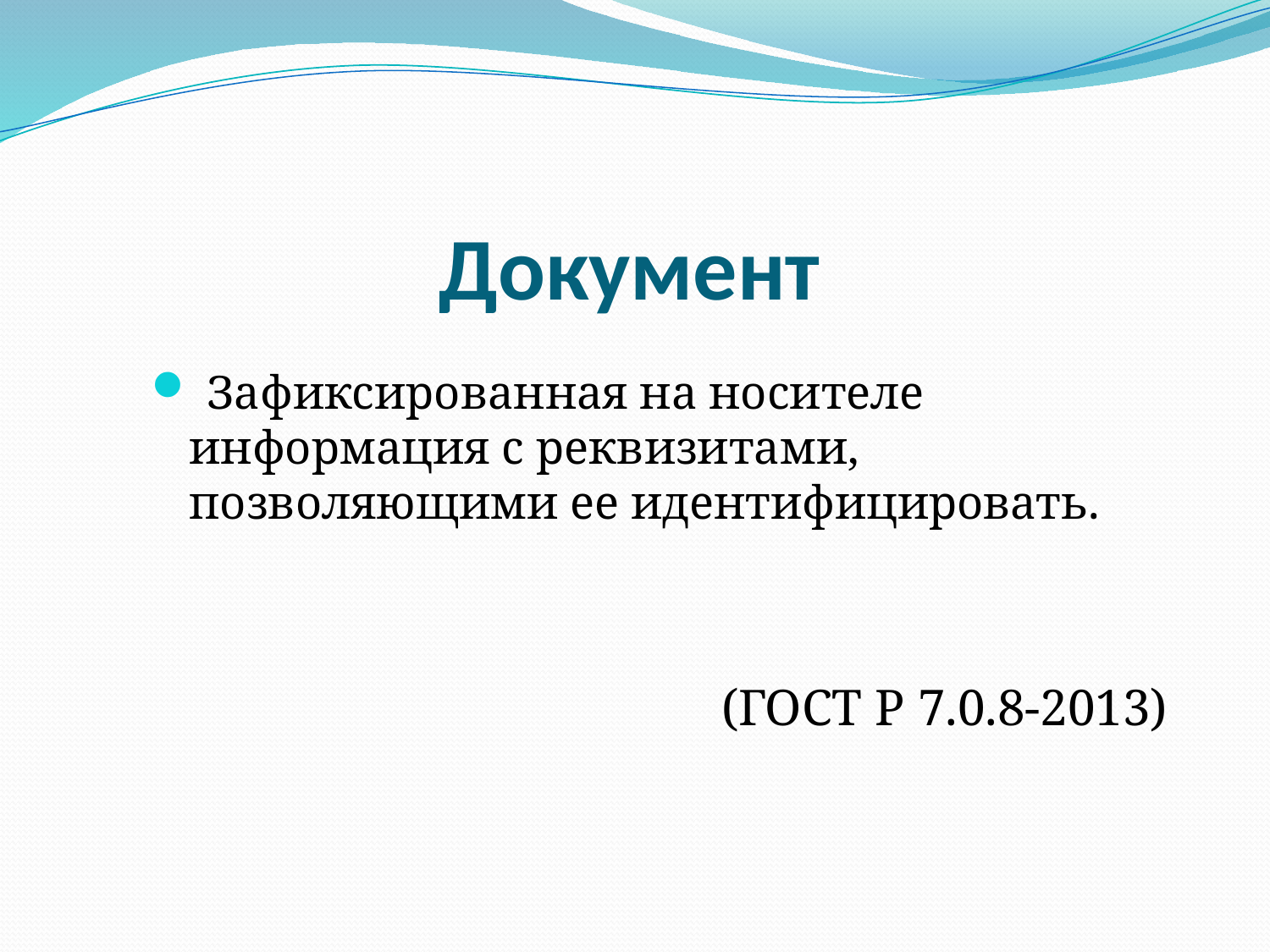

# Документ
 Зафиксированная на носителе информация с реквизитами, позволяющими ее идентифицировать.

(ГОСТ Р 7.0.8-2013)